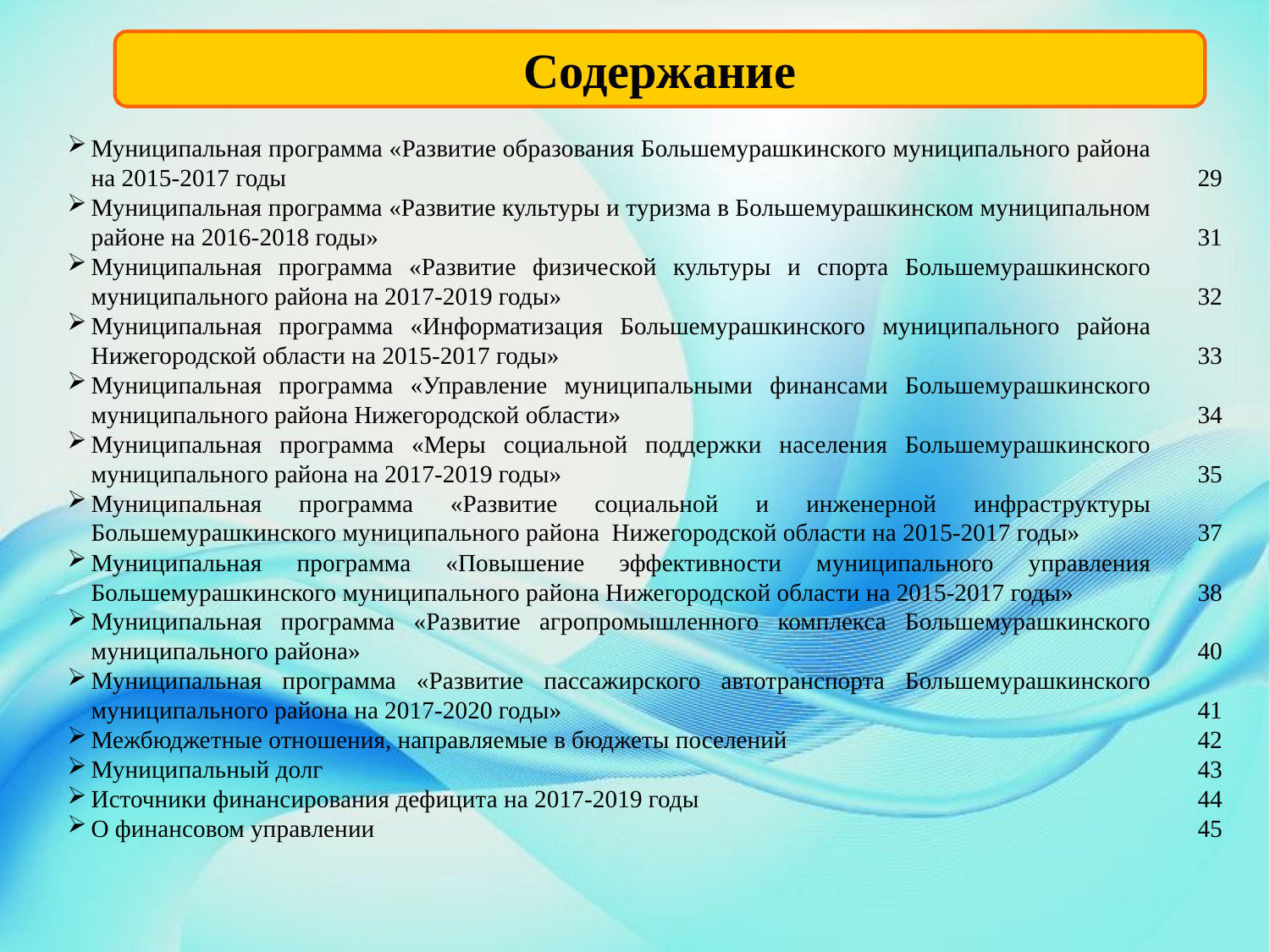

Содержание
Муниципальная программа «Развитие образования Большемурашкинского муниципального района на 2015-2017 годы
Муниципальная программа «Развитие культуры и туризма в Большемурашкинском муниципальном районе на 2016-2018 годы»
Муниципальная программа «Развитие физической культуры и спорта Большемурашкинского муниципального района на 2017-2019 годы»
Муниципальная программа «Информатизация Большемурашкинского муниципального района Нижегородской области на 2015-2017 годы»
Муниципальная программа «Управление муниципальными финансами Большемурашкинского муниципального района Нижегородской области»
Муниципальная программа «Меры социальной поддержки населения Большемурашкинского муниципального района на 2017-2019 годы»
Муниципальная программа «Развитие социальной и инженерной инфраструктуры Большемурашкинского муниципального района  Нижегородской области на 2015-2017 годы»
Муниципальная программа «Повышение эффективности муниципального управления Большемурашкинского муниципального района Нижегородской области на 2015-2017 годы»
Муниципальная программа «Развитие агропромышленного комплекса Большемурашкинского муниципального района»
Муниципальная программа «Развитие пассажирского автотранспорта Большемурашкинского муниципального района на 2017-2020 годы»
Межбюджетные отношения, направляемые в бюджеты поселений
Муниципальный долг
Источники финансирования дефицита на 2017-2019 годы
О финансовом управлении

29

31

32

33

34

35

37

38

40

41
42
43
44
45